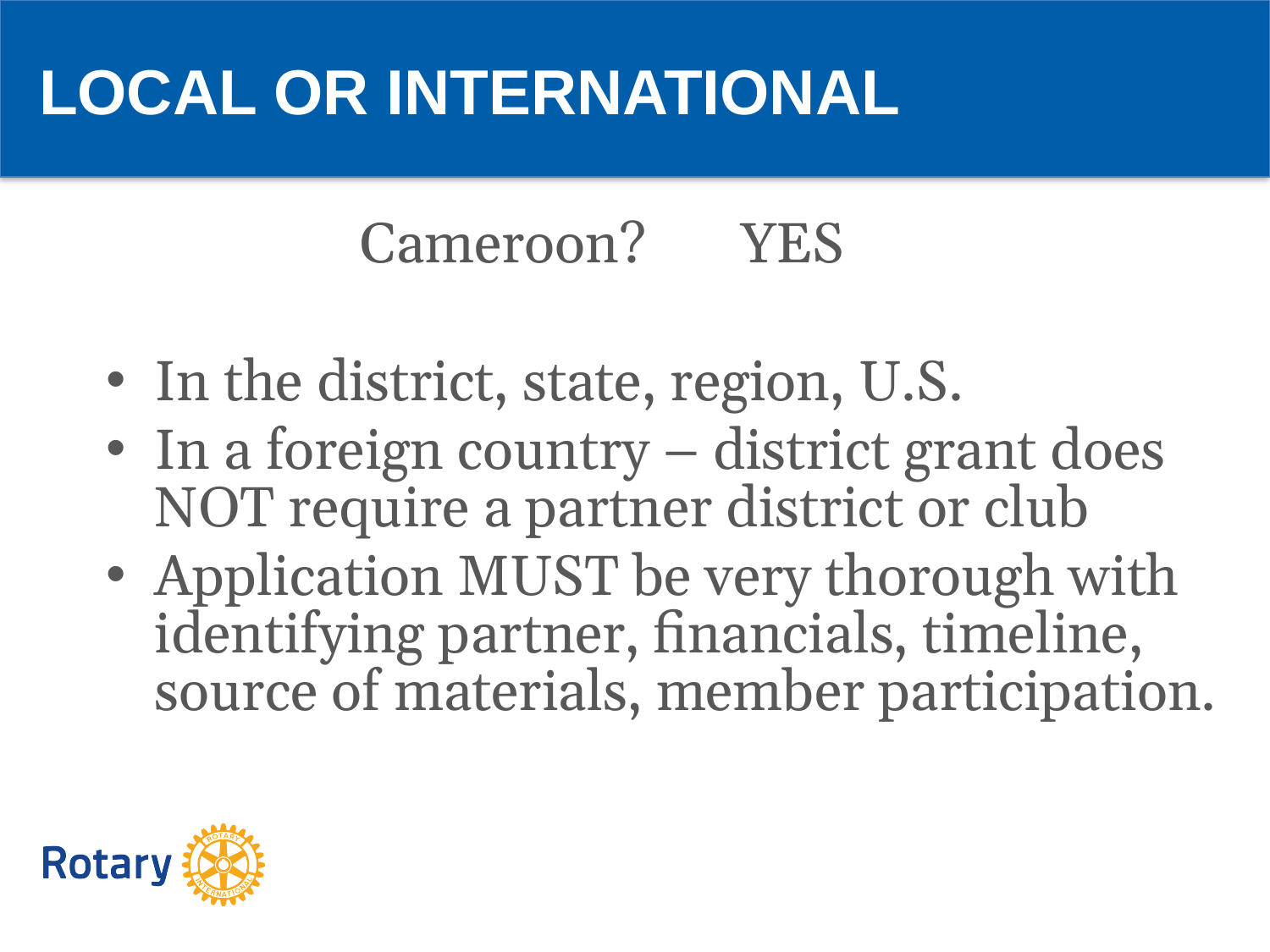

LOCAL OR INTERNATIONAL
		Cameroon? 	YES

In the district, state, region, U.S.
In a foreign country – district grant does NOT require a partner district or club
Application MUST be very thorough with identifying partner, financials, timeline, source of materials, member participation.